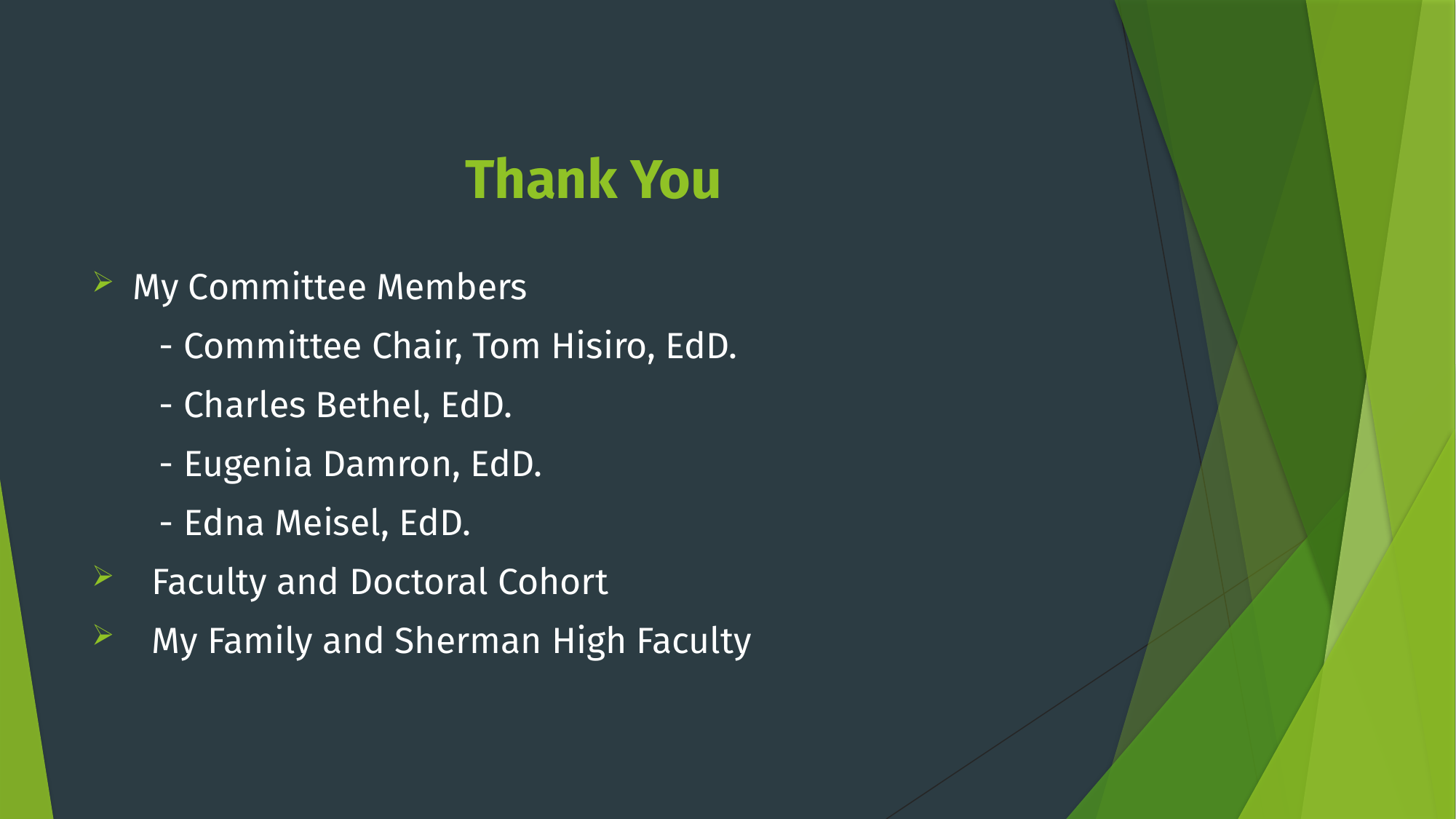

# Thank You
My Committee Members
       - Committee Chair, Tom Hisiro, EdD.
       - Charles Bethel, EdD.
       - Eugenia Damron, EdD.
       - Edna Meisel, EdD.
  Faculty and Doctoral Cohort
  My Family and Sherman High Faculty